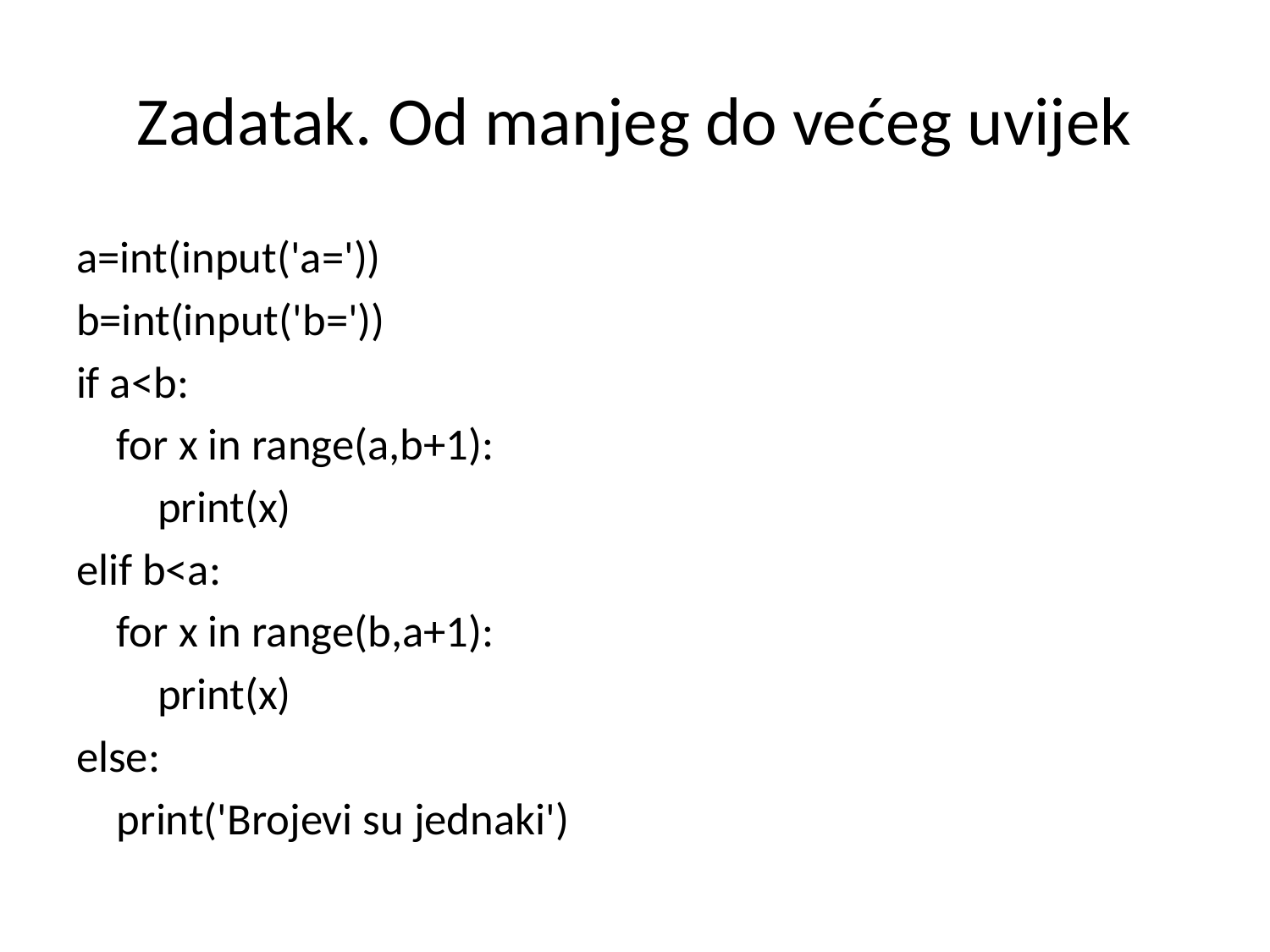

# Zadatak. Od manjeg do većeg uvijek
a=int(input('a='))
b=int(input('b='))
if a<b:
    for x in range(a,b+1):
        print(x)
elif b<a:
    for x in range(b,a+1):
        print(x)
else:
    print('Brojevi su jednaki')